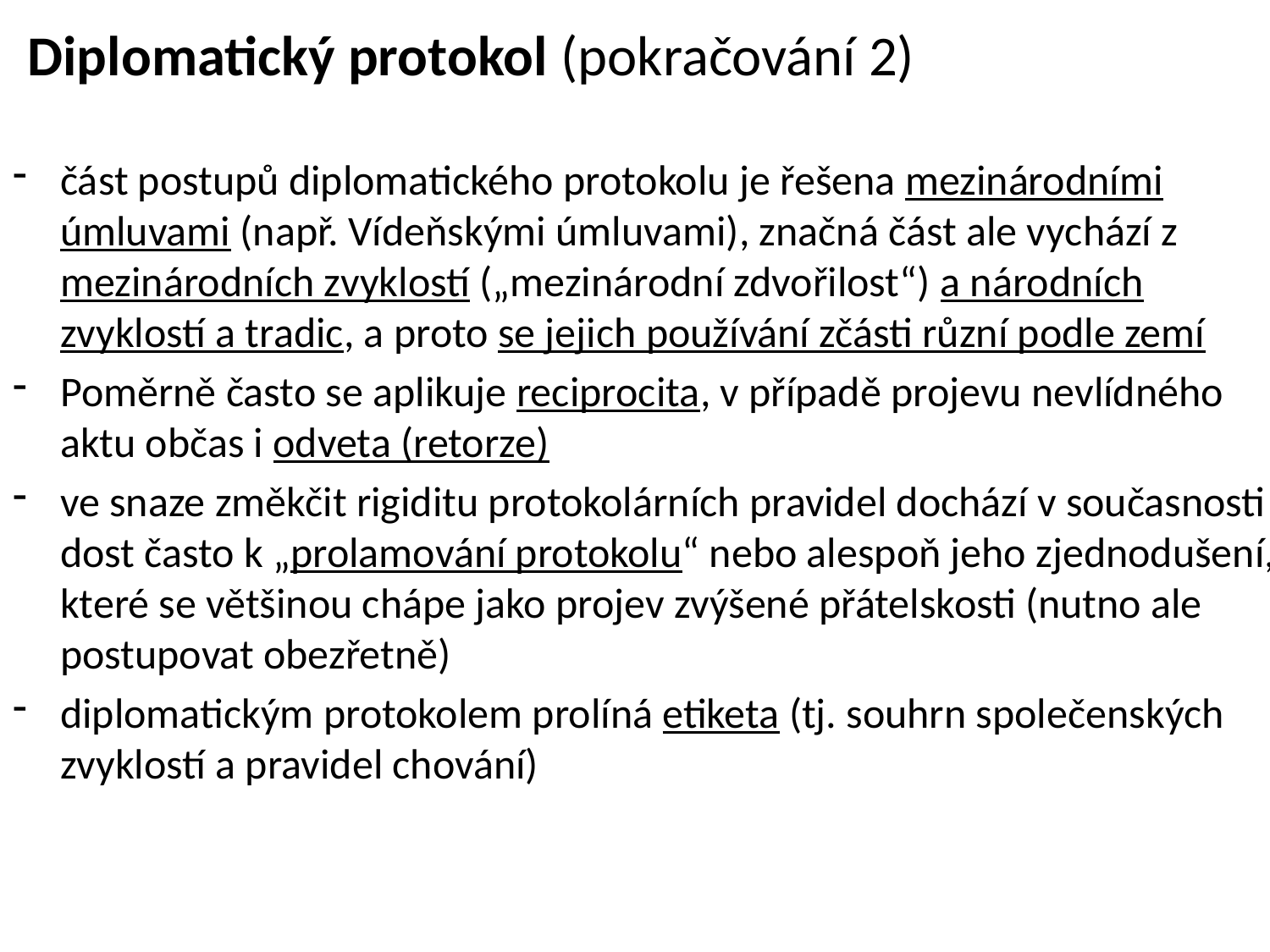

# Diplomatický protokol (pokračování 2)
část postupů diplomatického protokolu je řešena mezinárodními úmluvami (např. Vídeňskými úmluvami), značná část ale vychází z mezinárodních zvyklostí („mezinárodní zdvořilost“) a národních zvyklostí a tradic, a proto se jejich používání zčásti různí podle zemí
Poměrně často se aplikuje reciprocita, v případě projevu nevlídného aktu občas i odveta (retorze)
ve snaze změkčit rigiditu protokolárních pravidel dochází v současnosti dost často k „prolamování protokolu“ nebo alespoň jeho zjednodušení, které se většinou chápe jako projev zvýšené přátelskosti (nutno ale postupovat obezřetně)
diplomatickým protokolem prolíná etiketa (tj. souhrn společenských zvyklostí a pravidel chování)